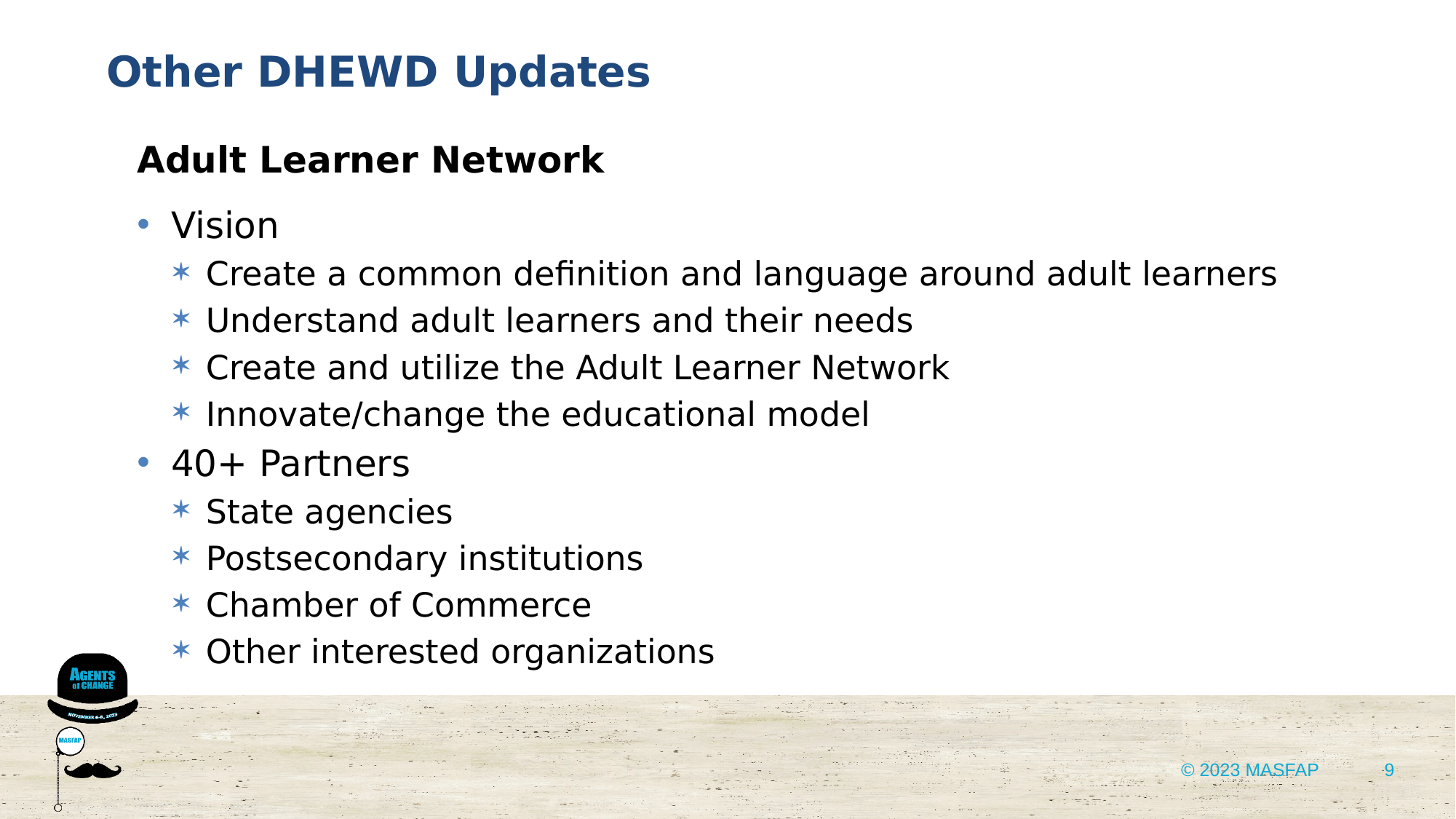

Other DHEWD Updates
Adult Learner Network
Vision
Create a common definition and language around adult learners
Understand adult learners and their needs
Create and utilize the Adult Learner Network
Innovate/change the educational model
40+ Partners
State agencies
Postsecondary institutions
Chamber of Commerce
Other interested organizations

9
© 2023 MASFAP